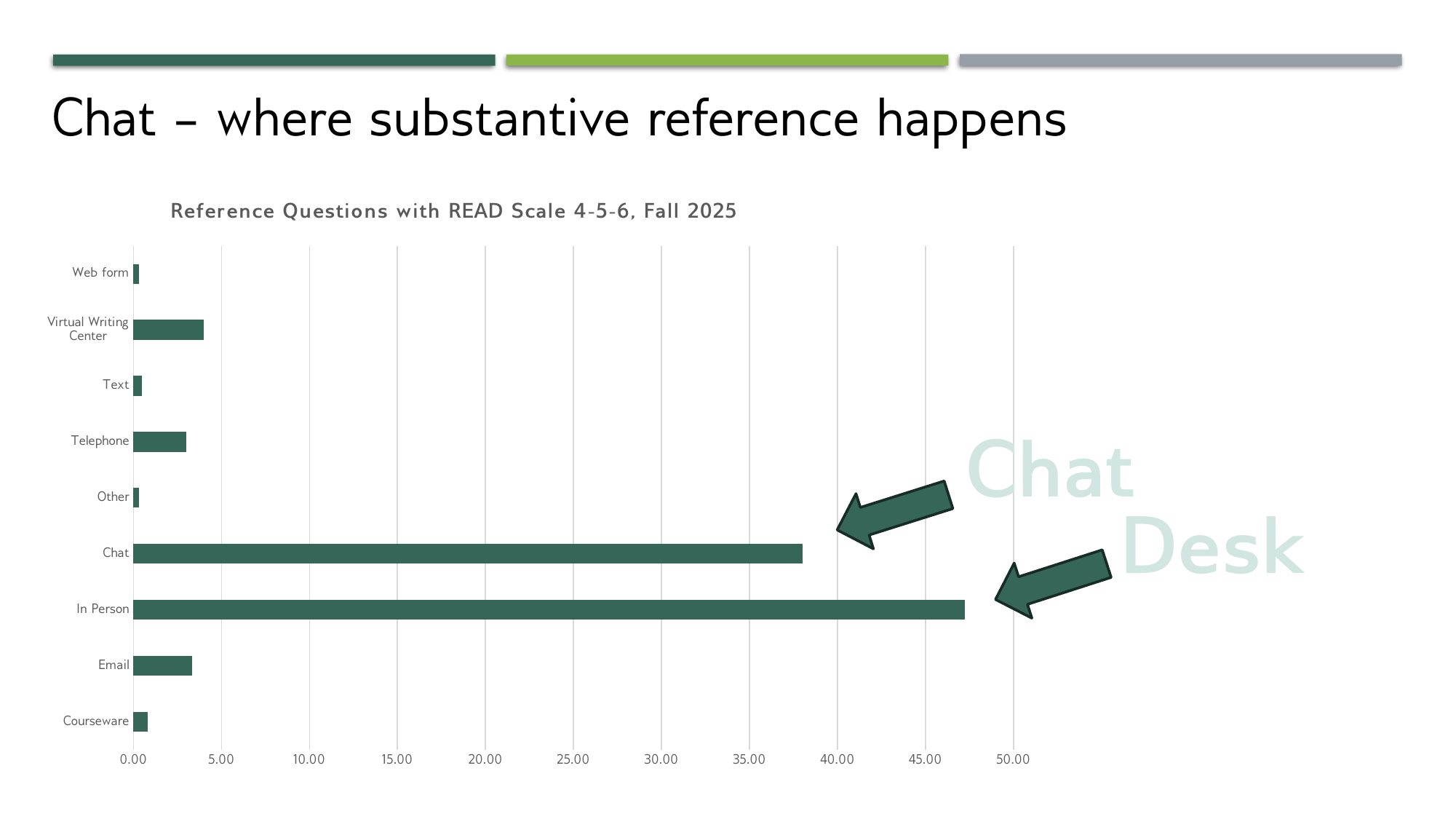

Chat – where substantive reference happens

### Chart:  Reference Questions with READ Scale 4-5-6, Fall 2025

| Category |  |
|---|---|
| Courseware | 0.7949125596184419 |
| Email | 3.338632750397456 |
| In Person | 47.21780604133545 |
| Chat | 37.99682034976153 |
| Other | 0.3179650238473768 |
| Telephone | 3.0206677265500796 |
| Text | 0.47694753577106513 |
| Virtual Writing Center | 3.97456279809221 |
| Web form | 0.3179650238473768 |
Chat

Desk